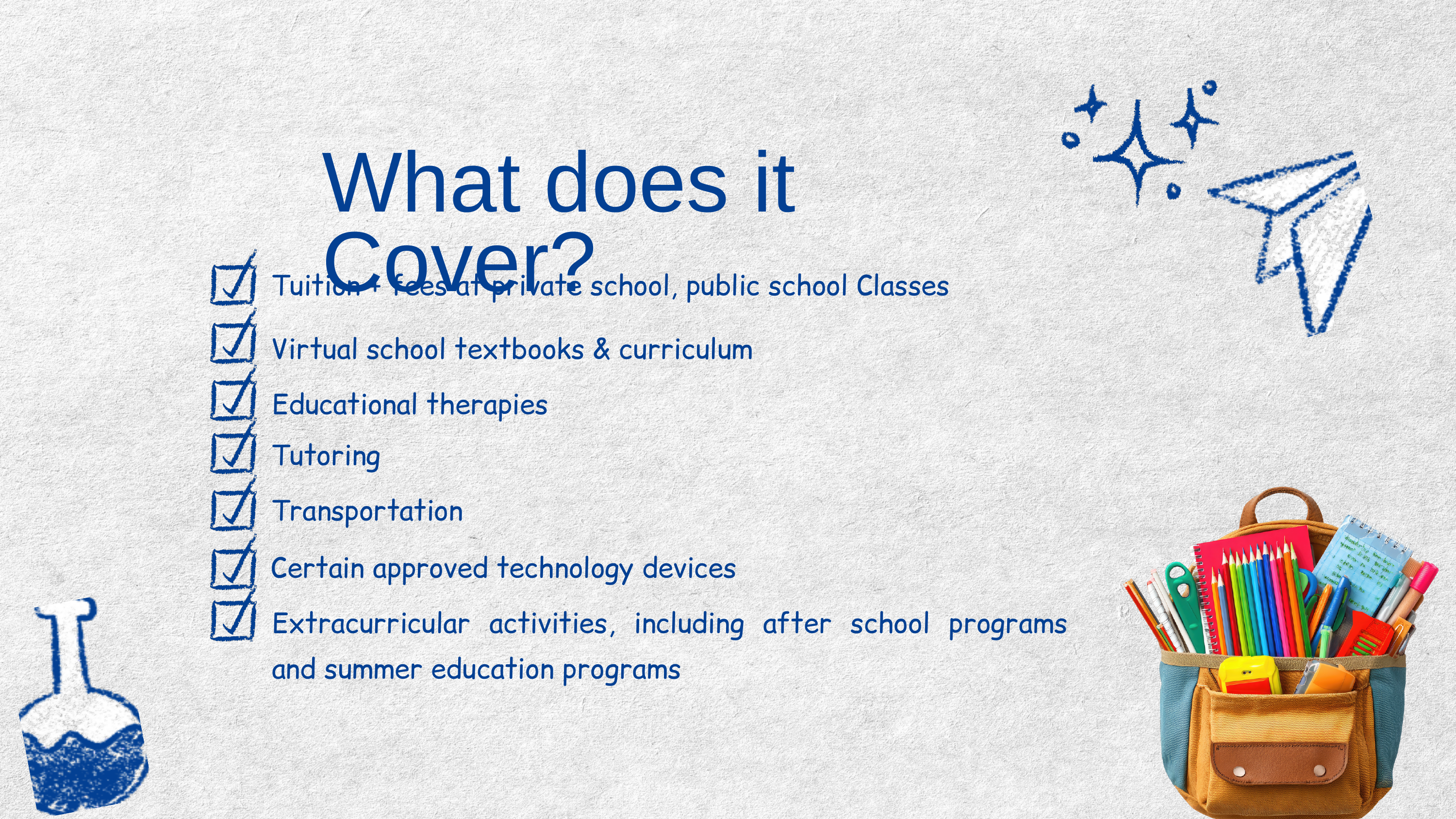

What does it Cover?

Tuition + fees at private school, public school Classes

Virtual school textbooks & curriculum

Educational therapies

Tutoring

Transportation

Certain approved technology devices

Extracurricular activities, including after school programs and summer education programs